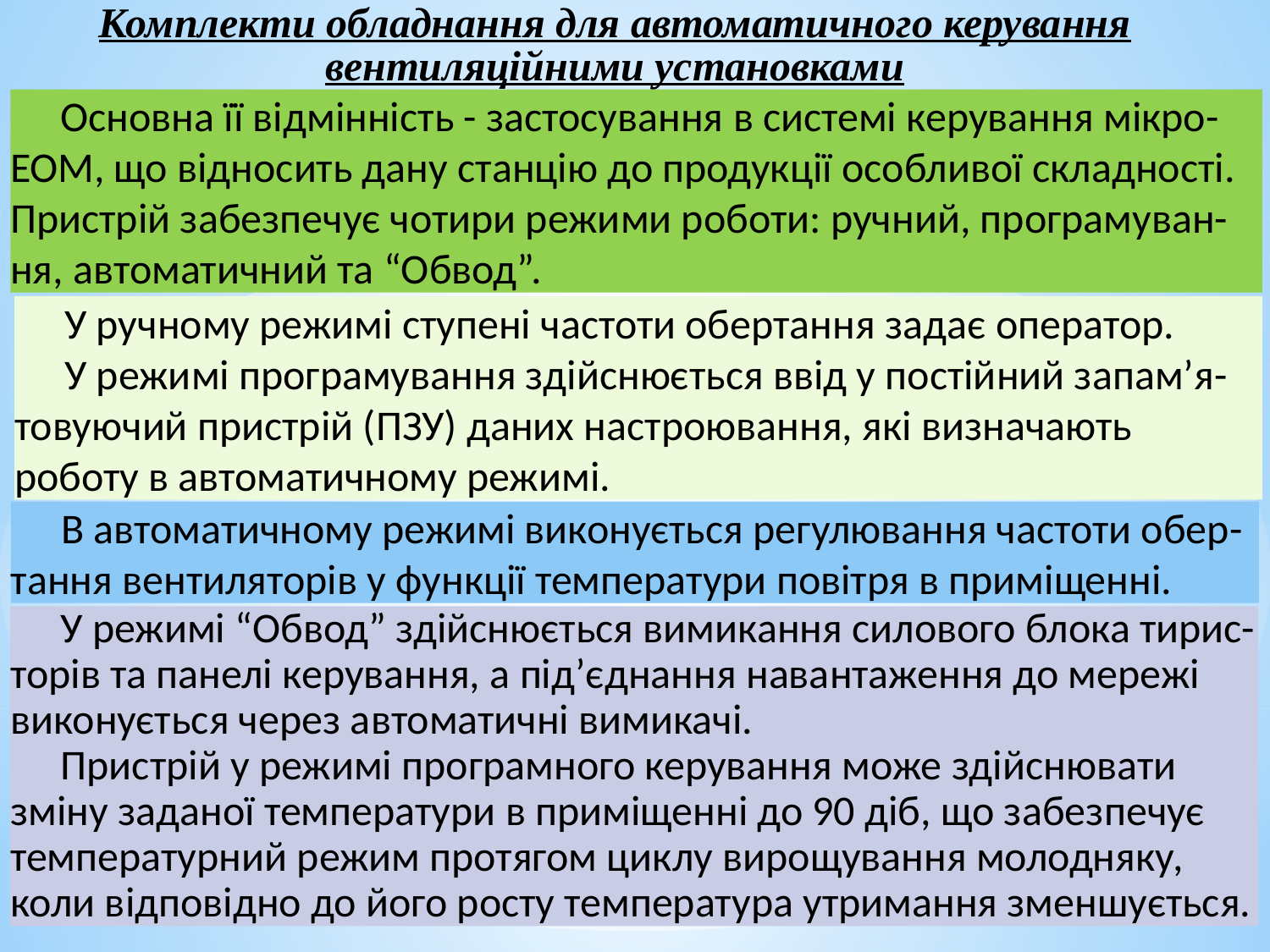

Комплекти обладнання для автоматичного керування вентиляційними установками
Основна її відмінність - застосування в системі керування мікро-ЕОМ, що відносить дану станцію до продукції особливої складності. Пристрій забезпечує чотири режими роботи: ручний, програмуван-ня, автоматичний та “Обвод”.
У ручному режимі ступені частоти обертання задає оператор.
У режимі програмування здійснюється ввід у постійний запам’я-товуючий пристрій (ПЗУ) даних настроювання, які визначають роботу в автоматичному режимі.
В автоматичному режимі виконується регулювання частоти обер-тання вентиляторів у функції температури повітря в приміщенні.
У режимі “Обвод” здійснюється вимикання силового блока тирис-торів та панелі керування, а під’єднання навантаження до мережі виконується через автоматичні вимикачі.
Пристрій у режимі програмного керування може здійснювати зміну заданої температури в приміщенні до 90 діб, що забезпечує температурний режим протягом циклу вирощування молодняку, коли відповідно до його росту температура утримання зменшується.